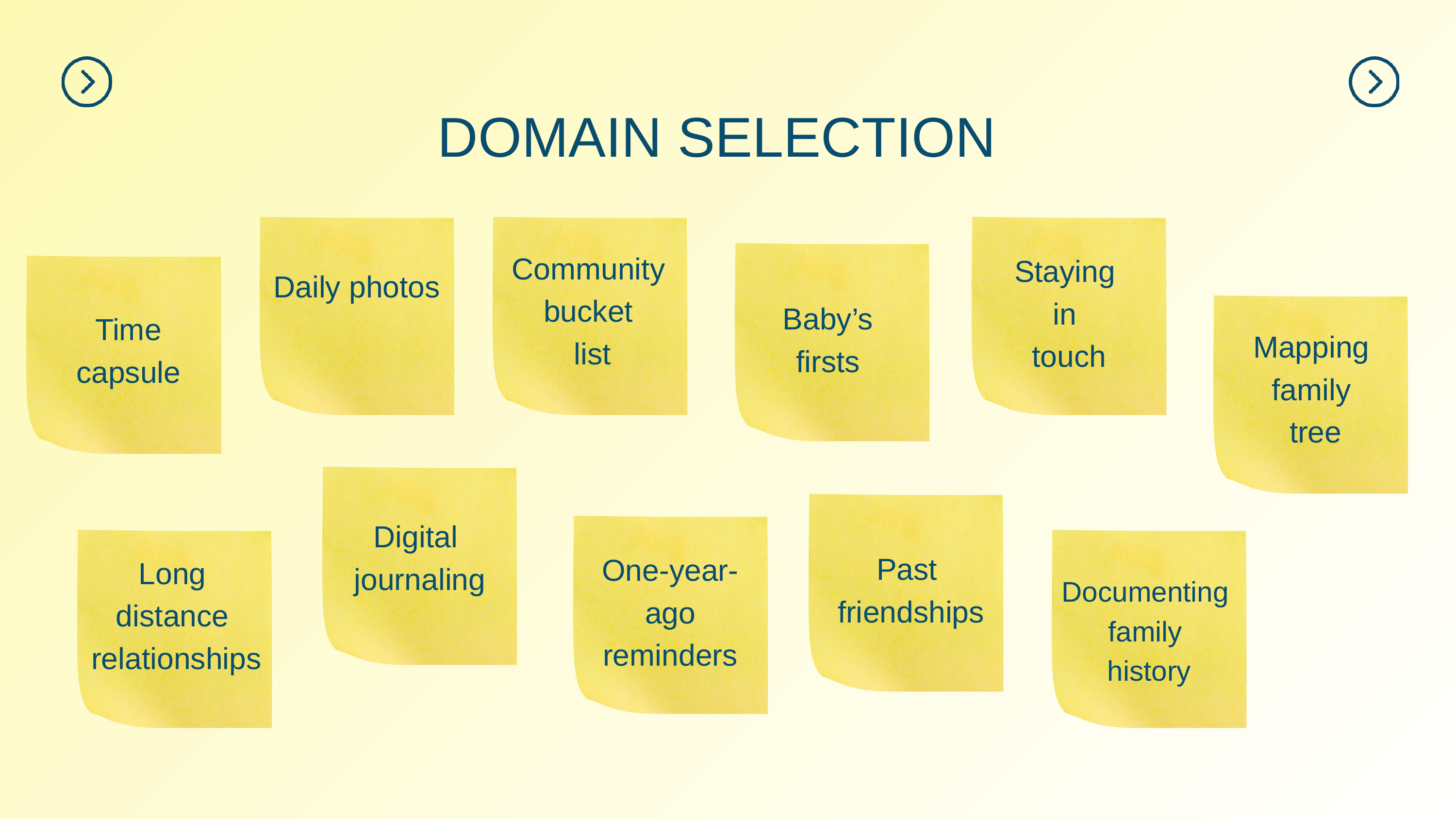

DOMAIN SELECTION

Community
bucket
list
Staying
in
touch

Daily photos
Baby’s
firsts

Time capsule
Mapping
family
tree

Digital
journaling

Past
friendships
One-year-ago reminders
Long
distance
relationships
Documenting
family
history